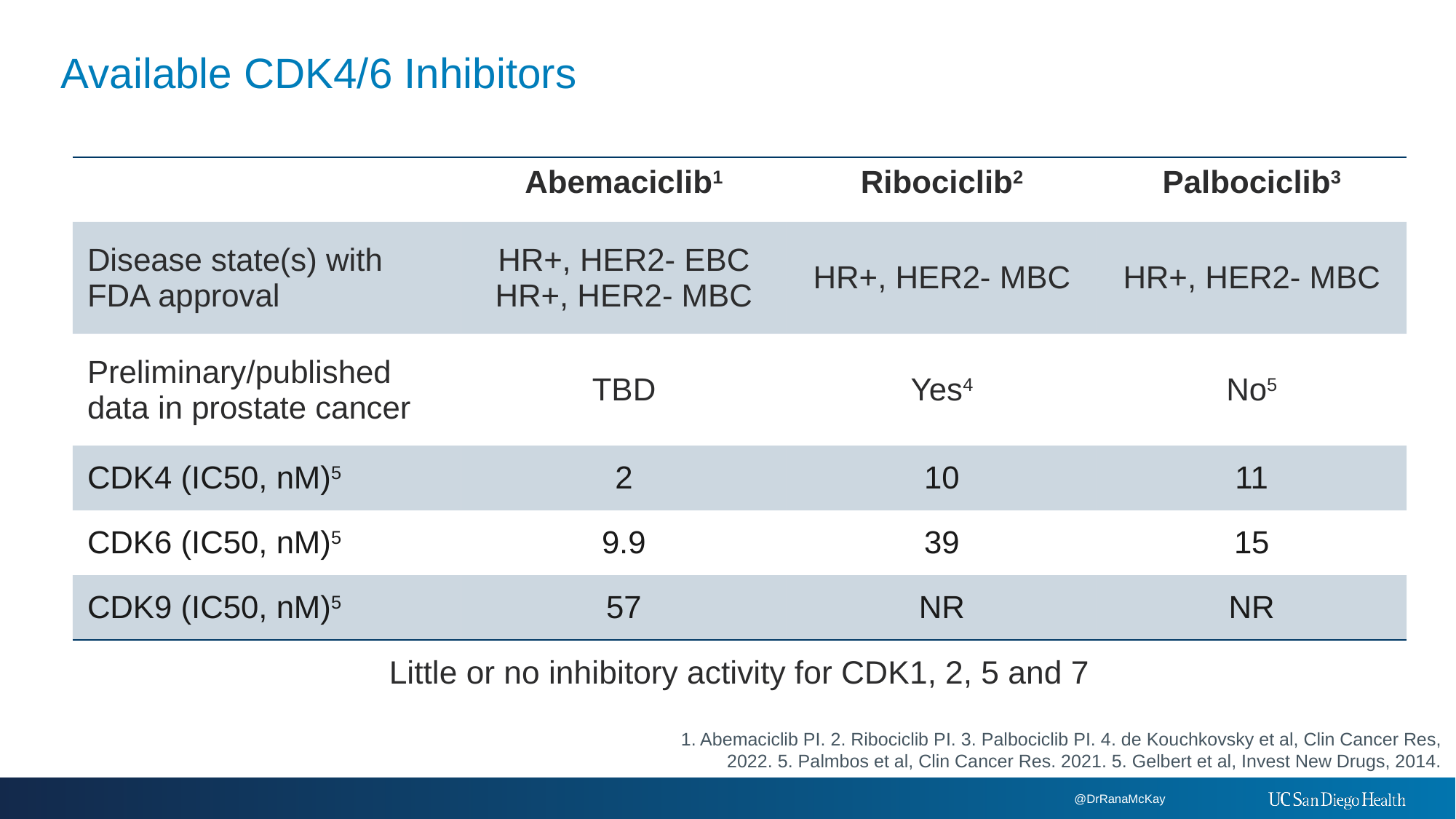

# Available CDK4/6 Inhibitors
|  | Abemaciclib1 | Ribociclib2 | Palbociclib3 |
| --- | --- | --- | --- |
| Disease state(s) with FDA approval | HR+, HER2- EBC HR+, HER2- MBC | HR+, HER2- MBC | HR+, HER2- MBC |
| Preliminary/published data in prostate cancer | TBD | Yes4 | No5 |
| CDK4 (IC50, nM)5 | 2 | 10 | 11 |
| CDK6 (IC50, nM)5 | 9.9 | 39 | 15 |
| CDK9 (IC50, nM)5 | 57 | NR | NR |
Little or no inhibitory activity for CDK1, 2, 5 and 7
1. Abemaciclib PI. 2. Ribociclib PI. 3. Palbociclib PI. 4. de Kouchkovsky et al, Clin Cancer Res, 2022. 5. Palmbos et al, Clin Cancer Res. 2021. 5. Gelbert et al, Invest New Drugs, 2014.
@DrRanaMcKay